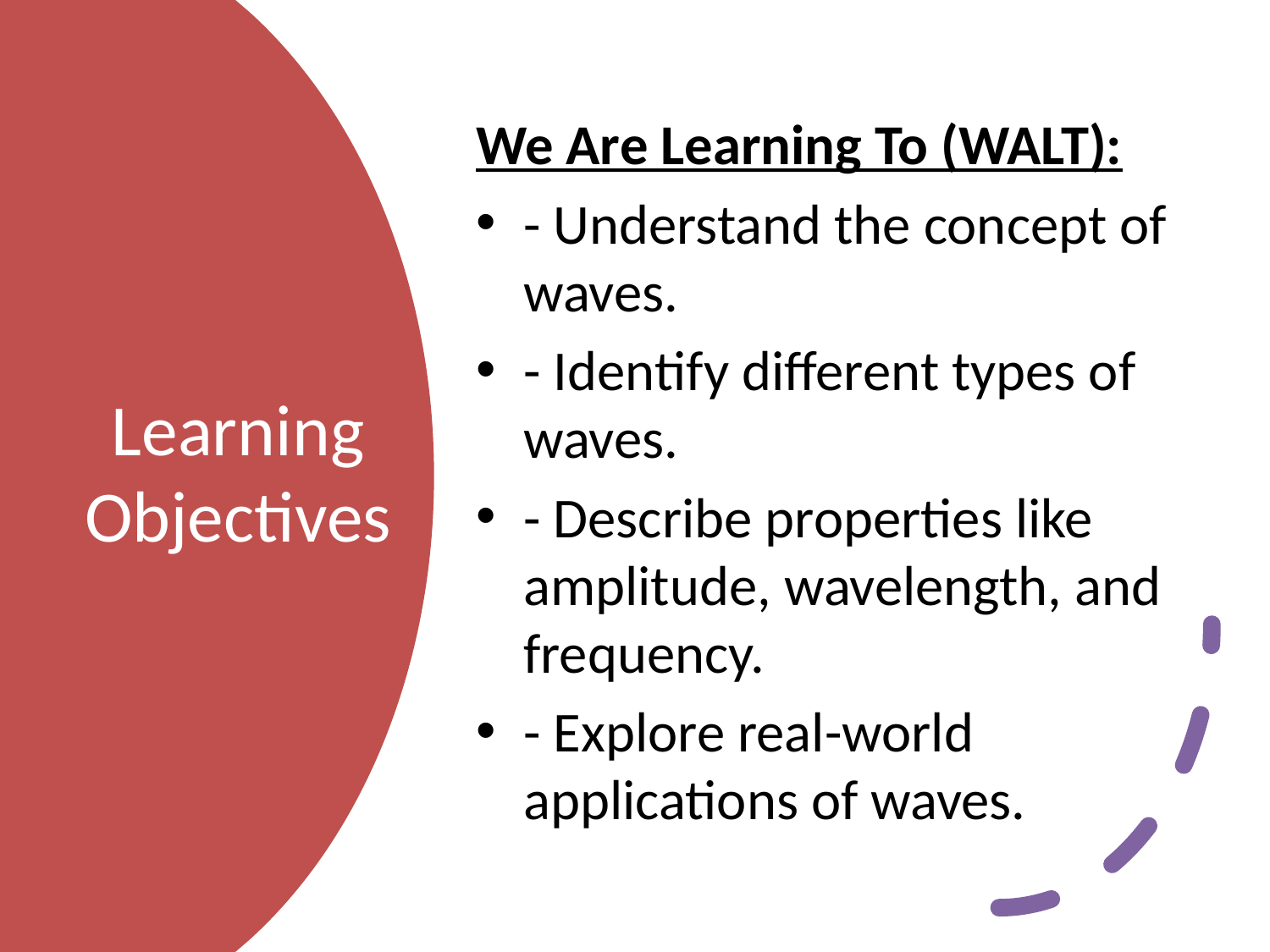

We Are Learning To (WALT):
- Understand the concept of waves.
- Identify different types of waves.
- Describe properties like amplitude, wavelength, and frequency.
- Explore real-world applications of waves.
# Learning Objectives